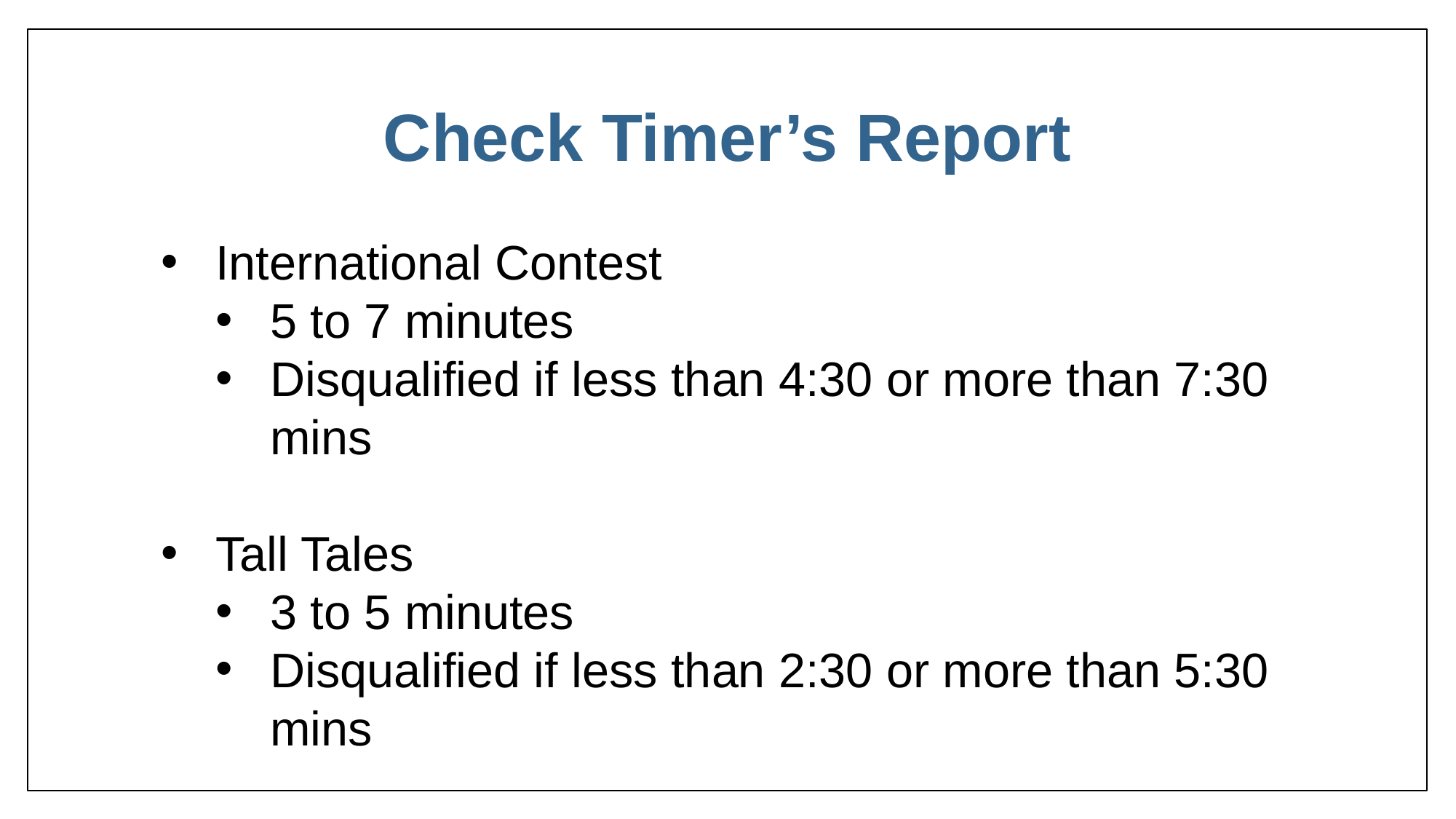

Check Timer’s Report
International Contest
5 to 7 minutes
Disqualified if less than 4:30 or more than 7:30 mins

Tall Tales
3 to 5 minutes
Disqualified if less than 2:30 or more than 5:30 mins